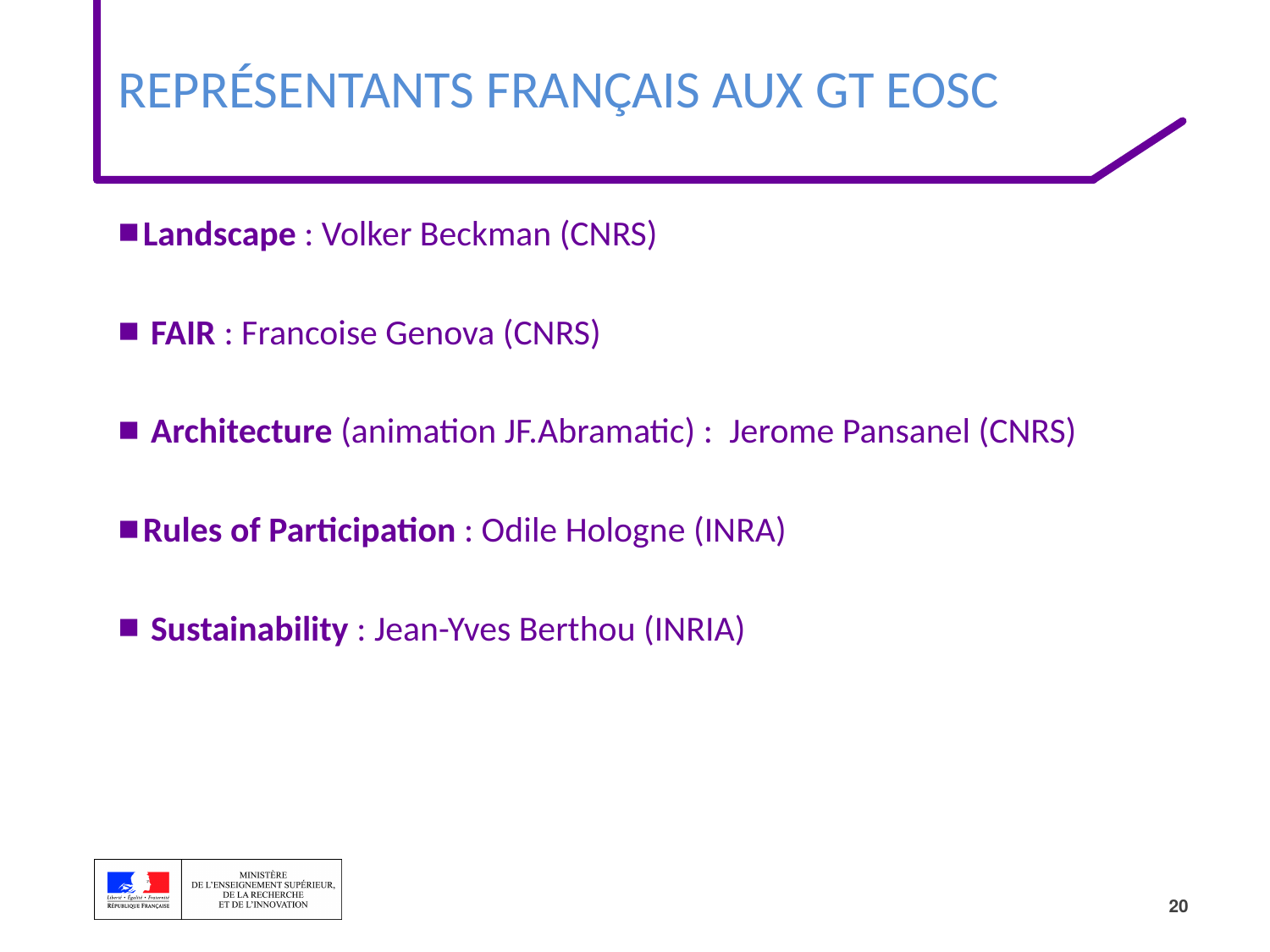

# Représentants français aux GT EOSC
Landscape : Volker Beckman (CNRS)

 FAIR : Francoise Genova (CNRS)

 Architecture (animation JF.Abramatic) :  Jerome Pansanel (CNRS)

Rules of Participation : Odile Hologne (INRA)

 Sustainability : Jean-Yves Berthou (INRIA)

20